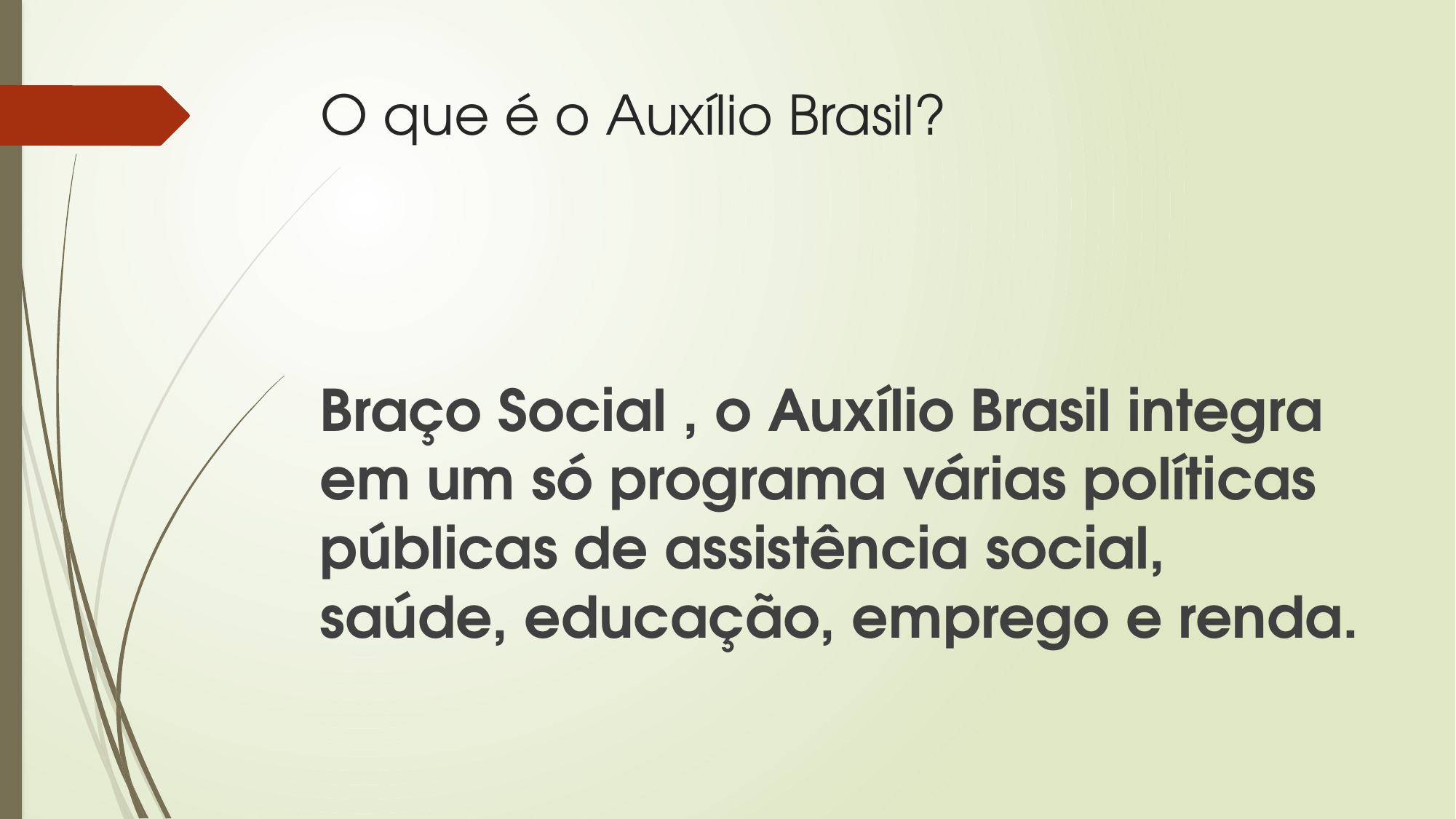

# O que é o Auxílio Brasil?

Braço Social , o Auxílio Brasil integra em um só programa várias políticas públicas de assistência social, saúde, educação, emprego e renda.